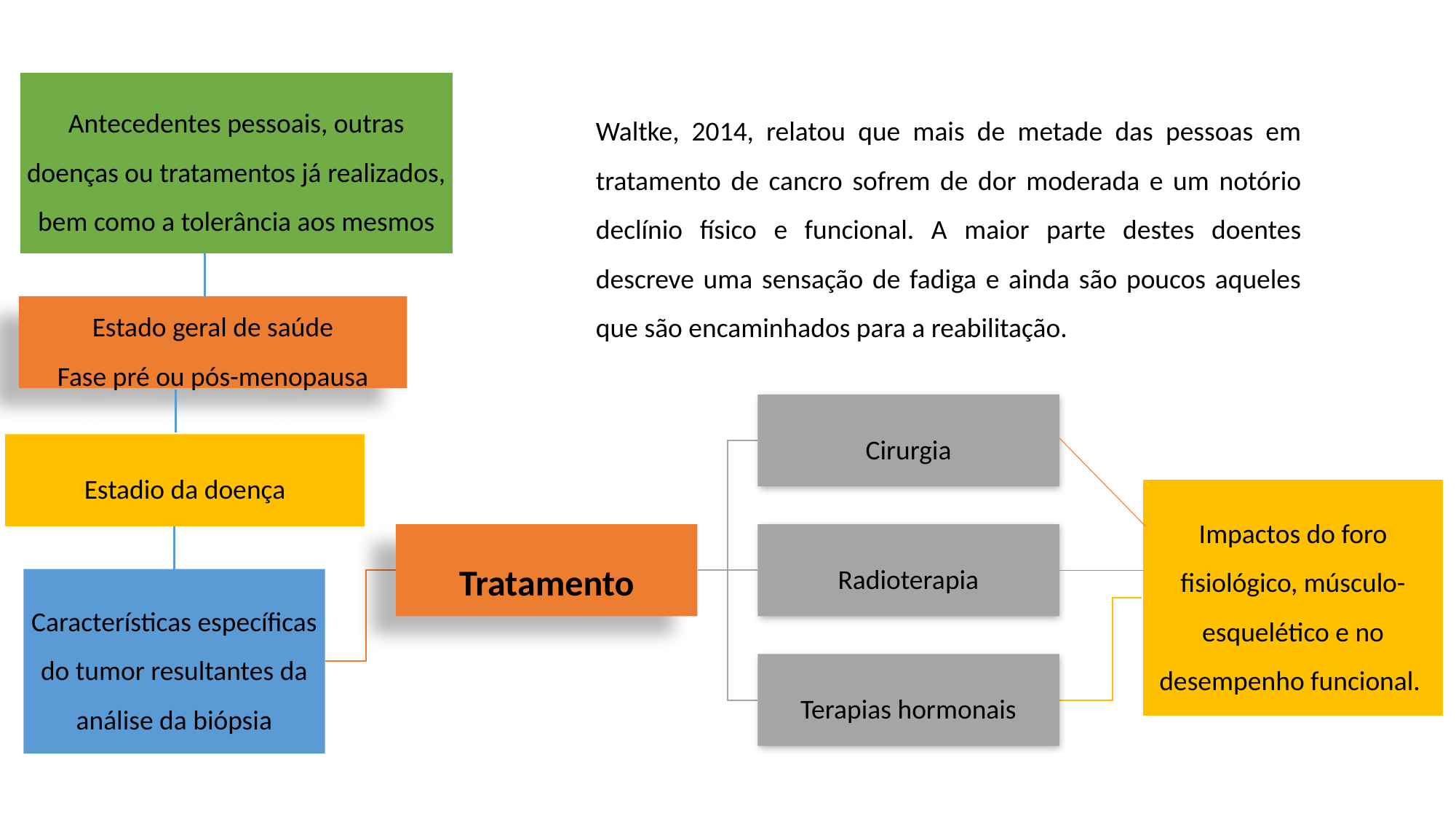

Antecedentes pessoais, outras doenças ou tratamentos já realizados, bem como a tolerância aos mesmos
Estado geral de saúde
Fase pré ou pós-menopausa
Estadio da doença
Características específicas do tumor resultantes da análise da biópsia
Tratamento
Cirurgia
Radioterapia
Terapias hormonais
Impactos do foro fisiológico, músculo-esquelético e no desempenho funcional.
Waltke, 2014, relatou que mais de metade das pessoas em tratamento de cancro sofrem de dor moderada e um notório declínio físico e funcional. A maior parte destes doentes descreve uma sensação de fadiga e ainda são poucos aqueles que são encaminhados para a reabilitação.